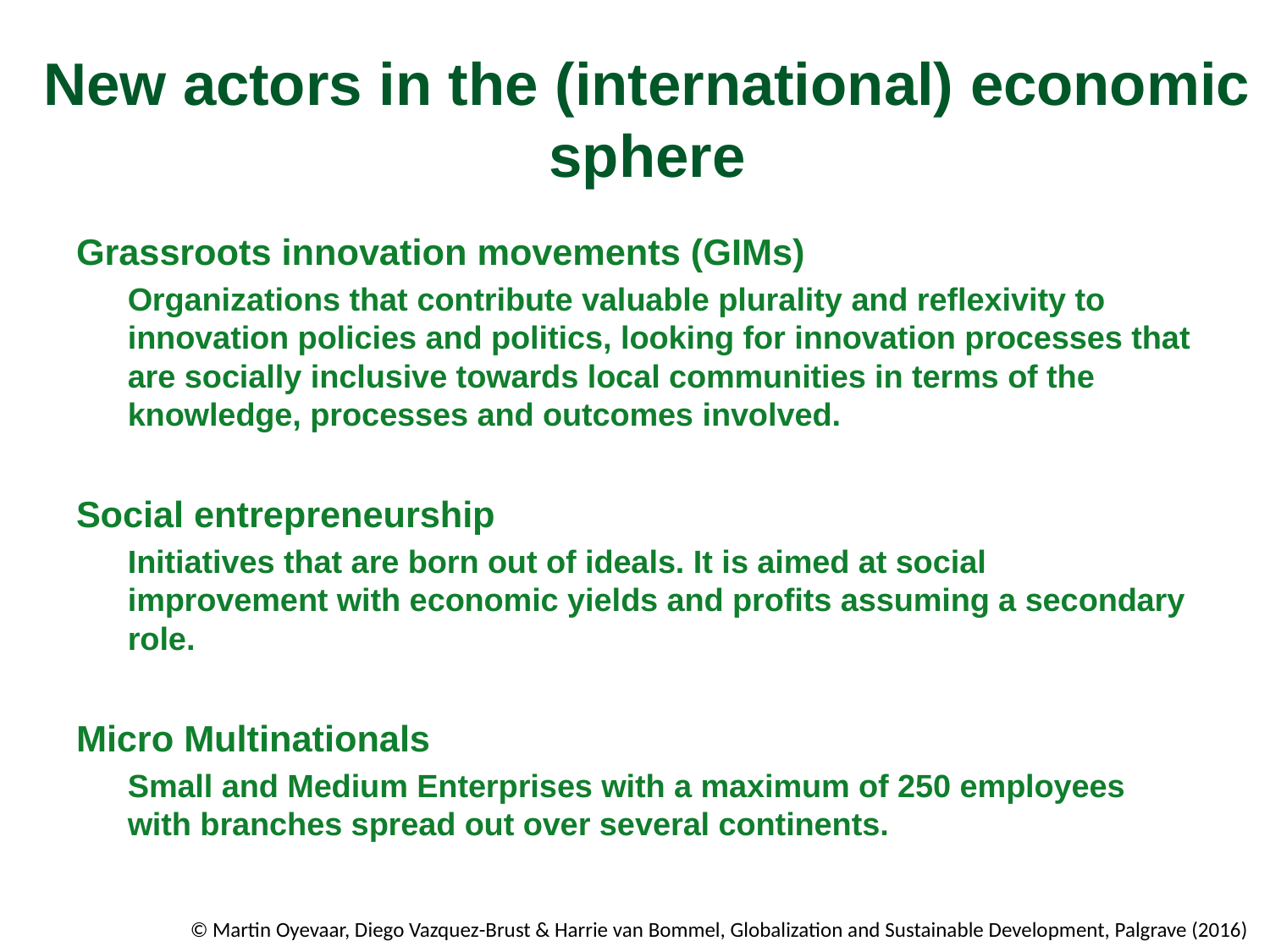

# New actors in the (international) economic sphere
Grassroots innovation movements (GIMs)
Organizations that contribute valuable plurality and reflexivity to innovation policies and politics, looking for innovation processes that are socially inclusive towards local communities in terms of the knowledge, processes and outcomes involved.

Social entrepreneurship
Initiatives that are born out of ideals. It is aimed at social improvement with economic yields and proﬁts assuming a secondary role.

Micro Multinationals
Small and Medium Enterprises with a maximum of 250 employees with branches spread out over several continents.
© Martin Oyevaar, Diego Vazquez-Brust & Harrie van Bommel, Globalization and Sustainable Development, Palgrave (2016)